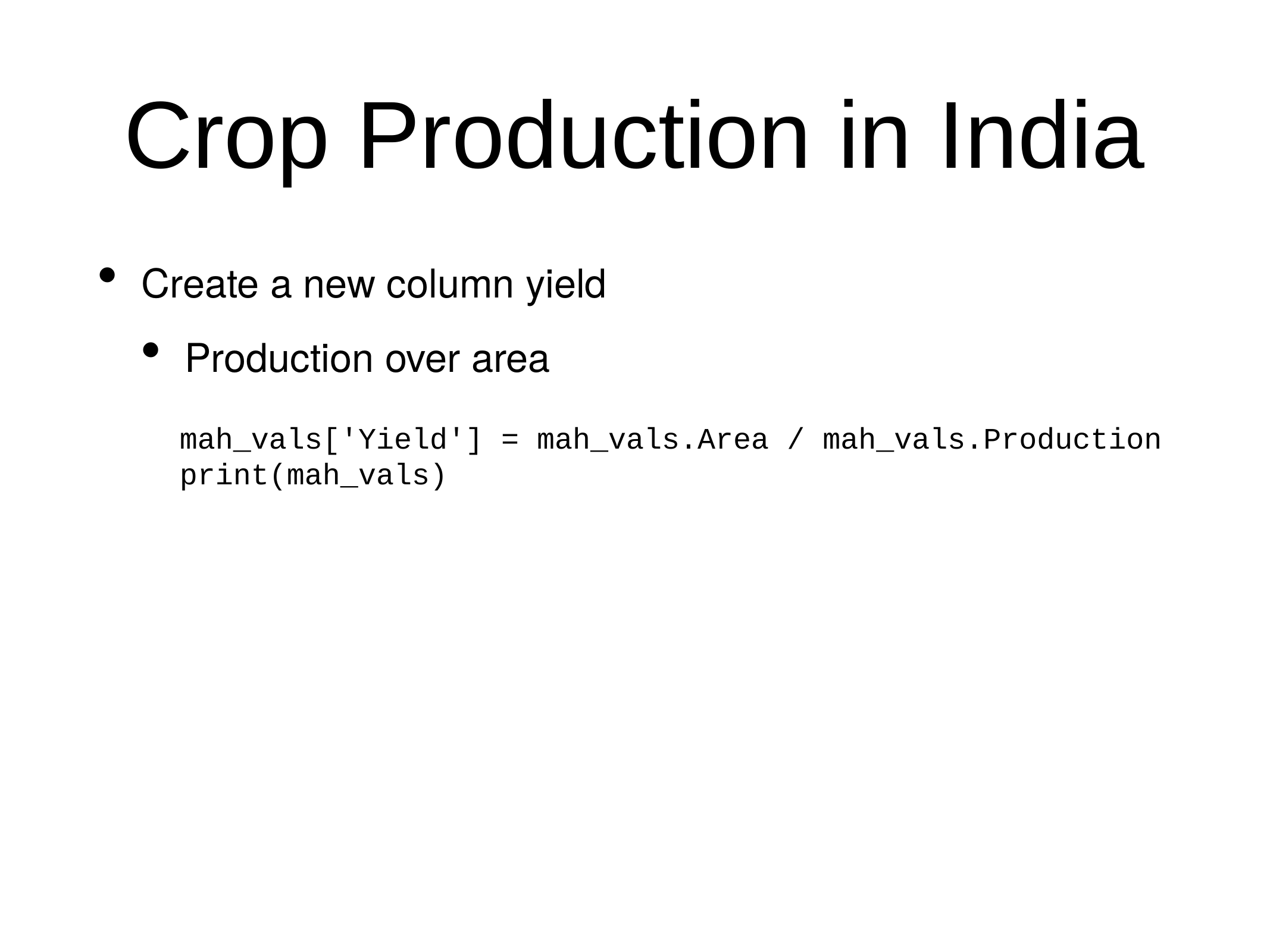

# Crop Production in India
Create a new column yield
Production over area
mah_vals['Yield'] = mah_vals.Area / mah_vals.Production
print(mah_vals)